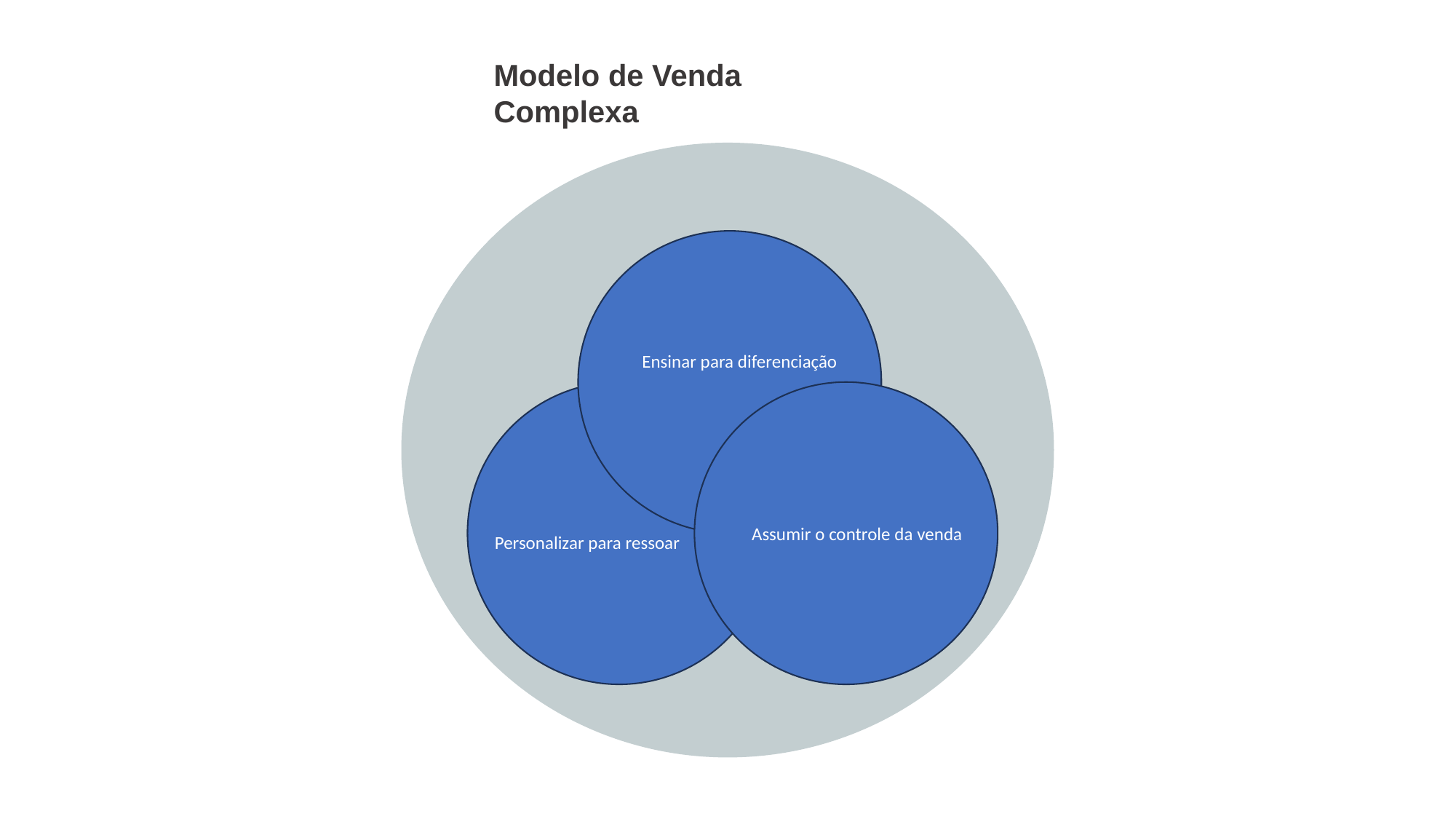

Modelo de Venda Complexa

Ensinar para diferenciação

Assumir o controle da venda
Personalizar para ressoar